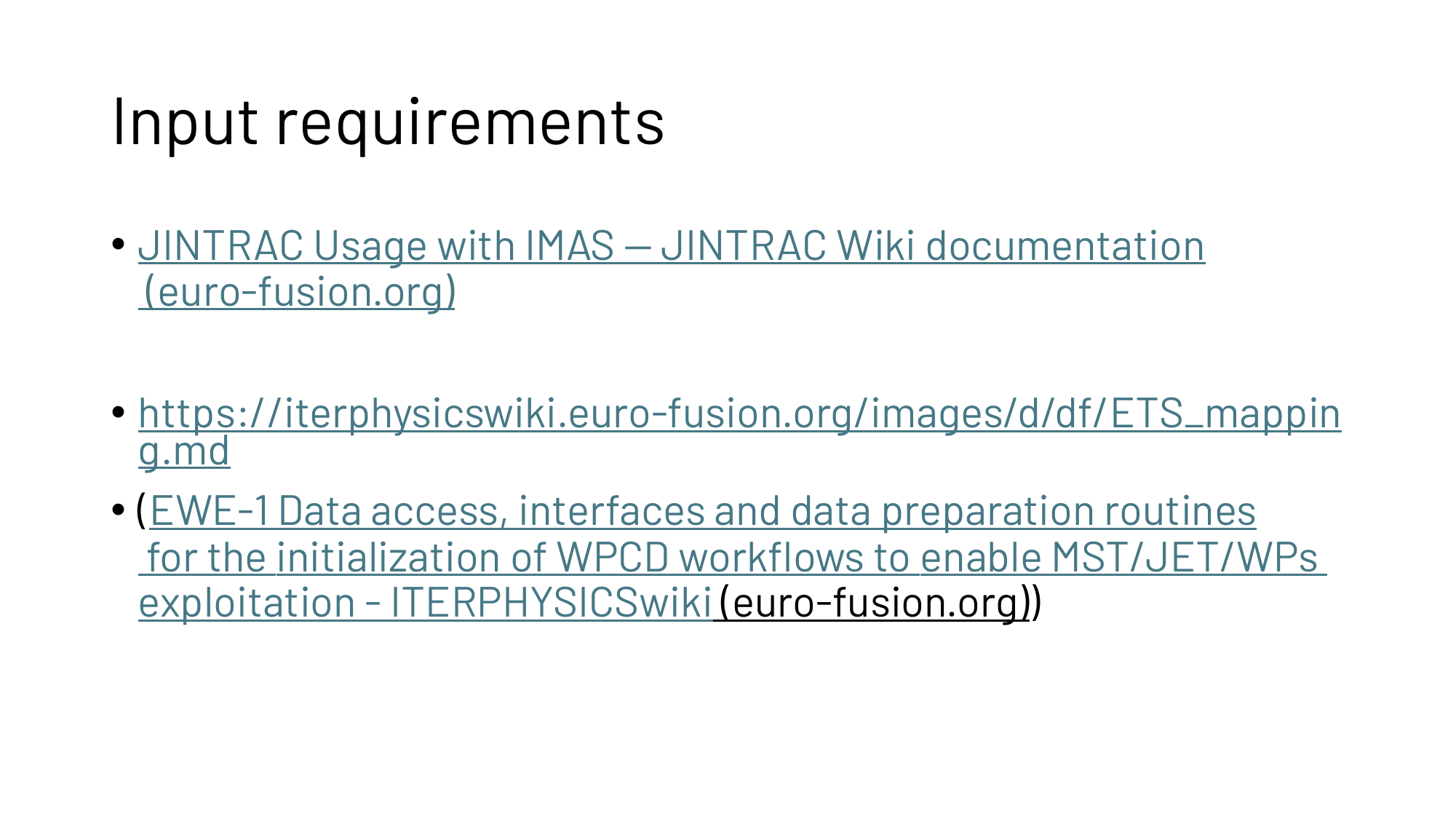

# Input requirements
JINTRAC Usage with IMAS — JINTRAC Wiki documentation (euro-fusion.org)

https://iterphysicswiki.euro-fusion.org/images/d/df/ETS_mapping.md
(EWE-1 Data access, interfaces and data preparation routines for the initialization of WPCD workflows to enable MST/JET/WPs exploitation - ITERPHYSICSwiki (euro-fusion.org))